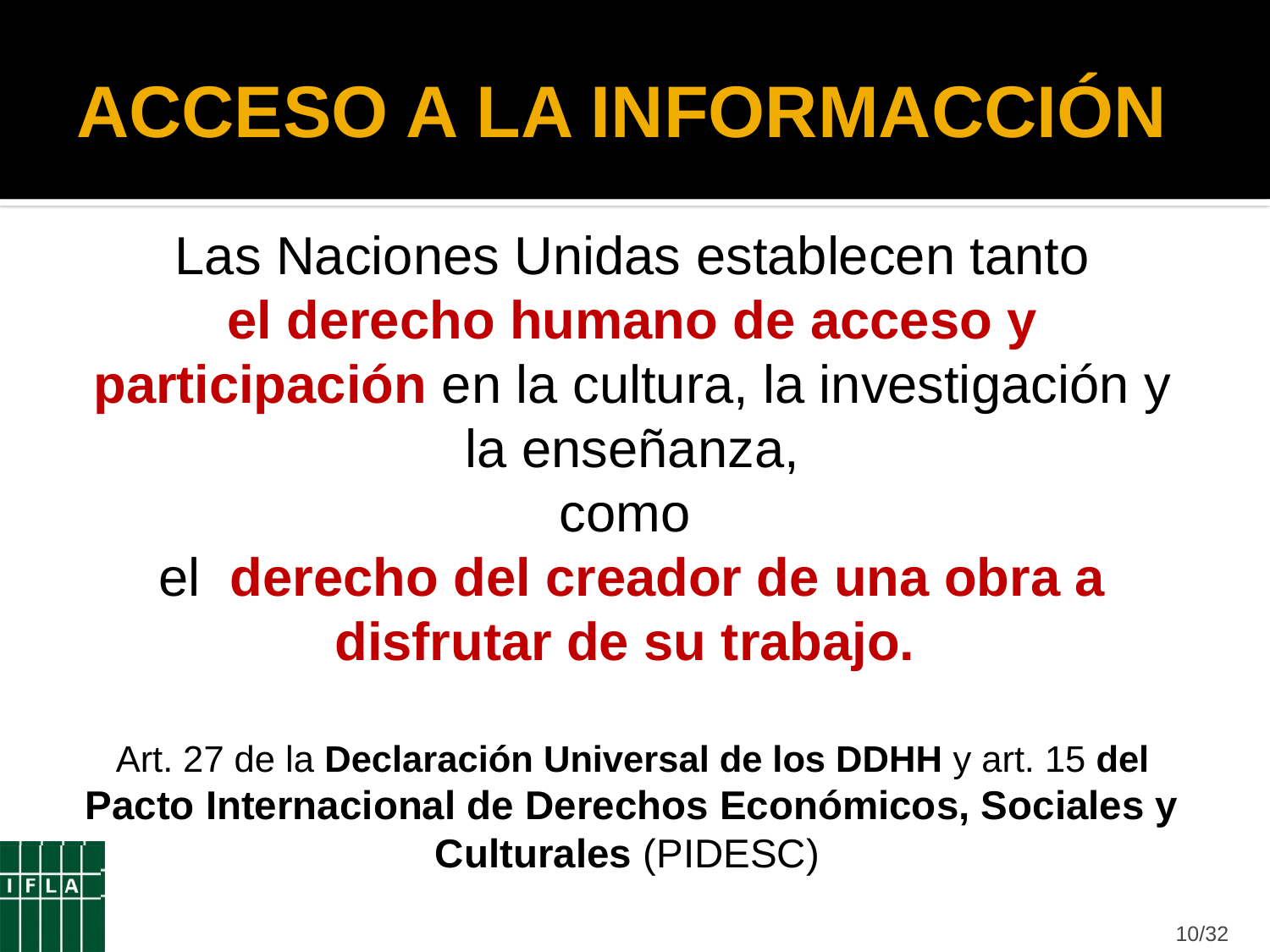

# ACCESO A LA INFORMACCIÓN
Las Naciones Unidas establecen tanto
el derecho humano de acceso y participación en la cultura, la investigación y la enseñanza,
como
el  derecho del creador de una obra a disfrutar de su trabajo.

Art. 27 de la Declaración Universal de los DDHH y art. 15 del Pacto Internacional de Derechos Económicos, Sociales y Culturales (PIDESC)

10